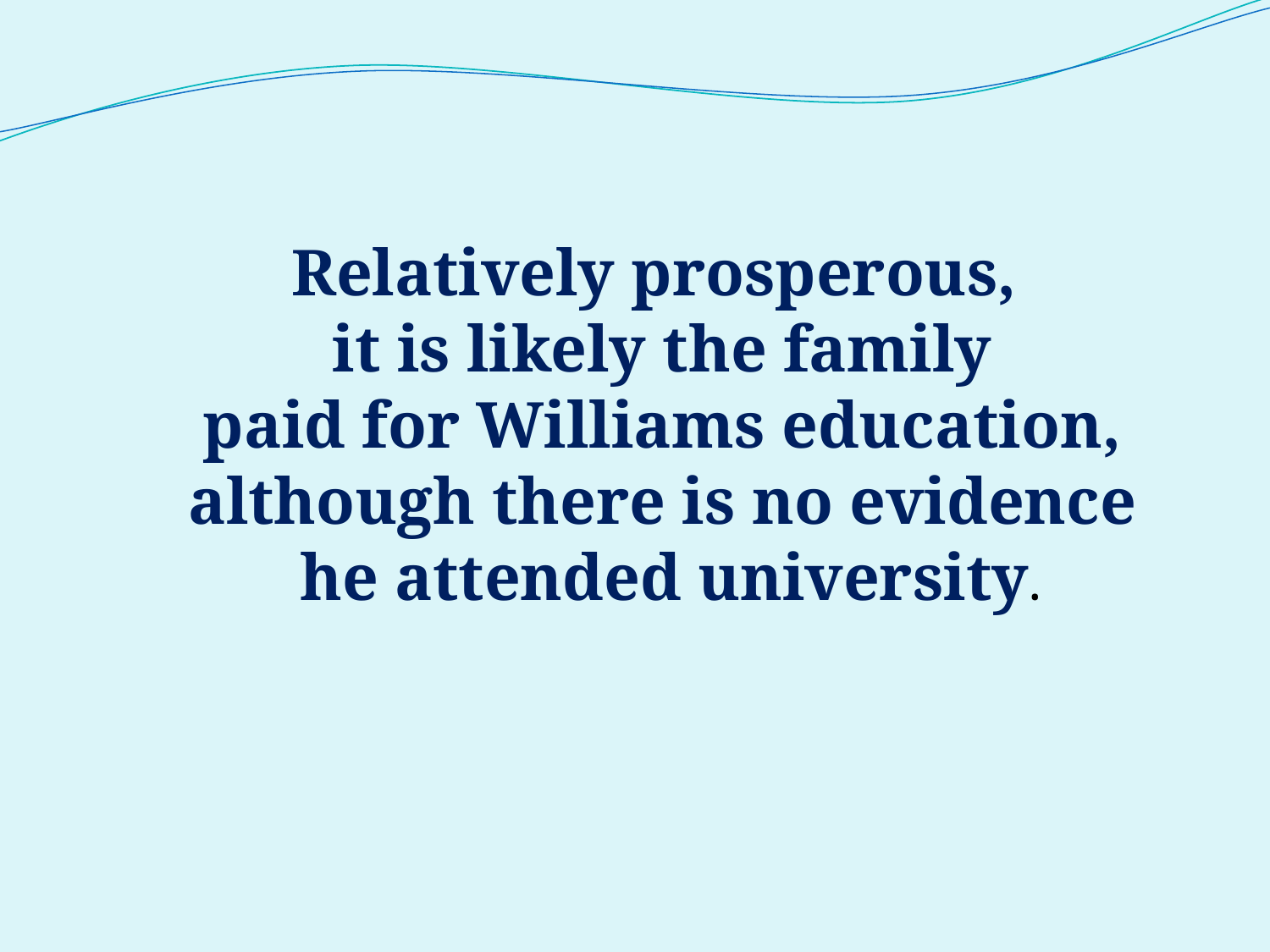

Relatively prosperous,
it is likely the family
 paid for Williams education,
although there is no evidence
 he attended university.